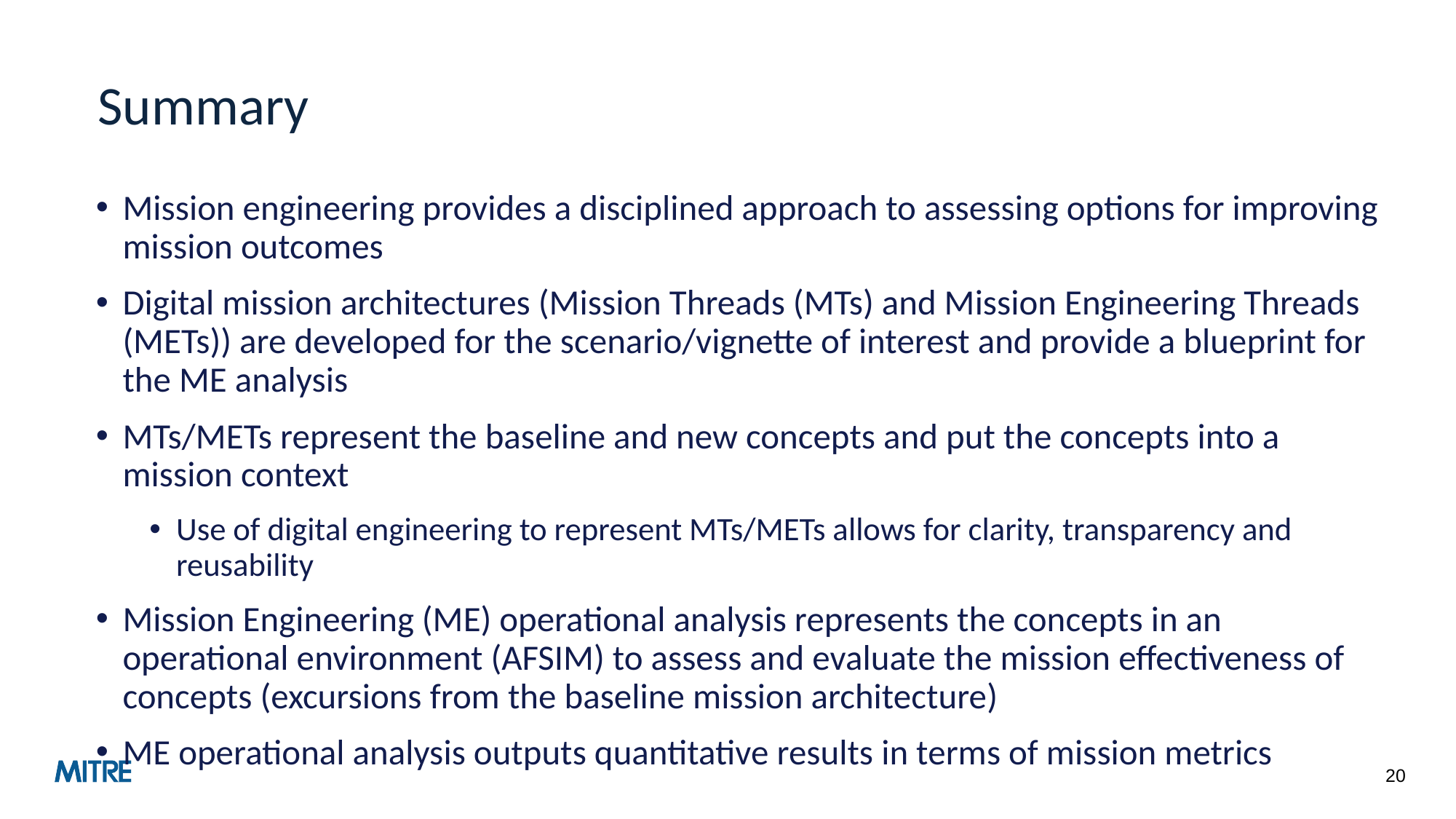

# Summary
Mission engineering provides a disciplined approach to assessing options for improving mission outcomes
Digital mission architectures (Mission Threads (MTs) and Mission Engineering Threads (METs)) are developed for the scenario/vignette of interest and provide a blueprint for the ME analysis
MTs/METs represent the baseline and new concepts and put the concepts into a mission context
Use of digital engineering to represent MTs/METs allows for clarity, transparency and reusability
Mission Engineering (ME) operational analysis represents the concepts in an operational environment (AFSIM) to assess and evaluate the mission effectiveness of concepts (excursions from the baseline mission architecture)
ME operational analysis outputs quantitative results in terms of mission metrics
20